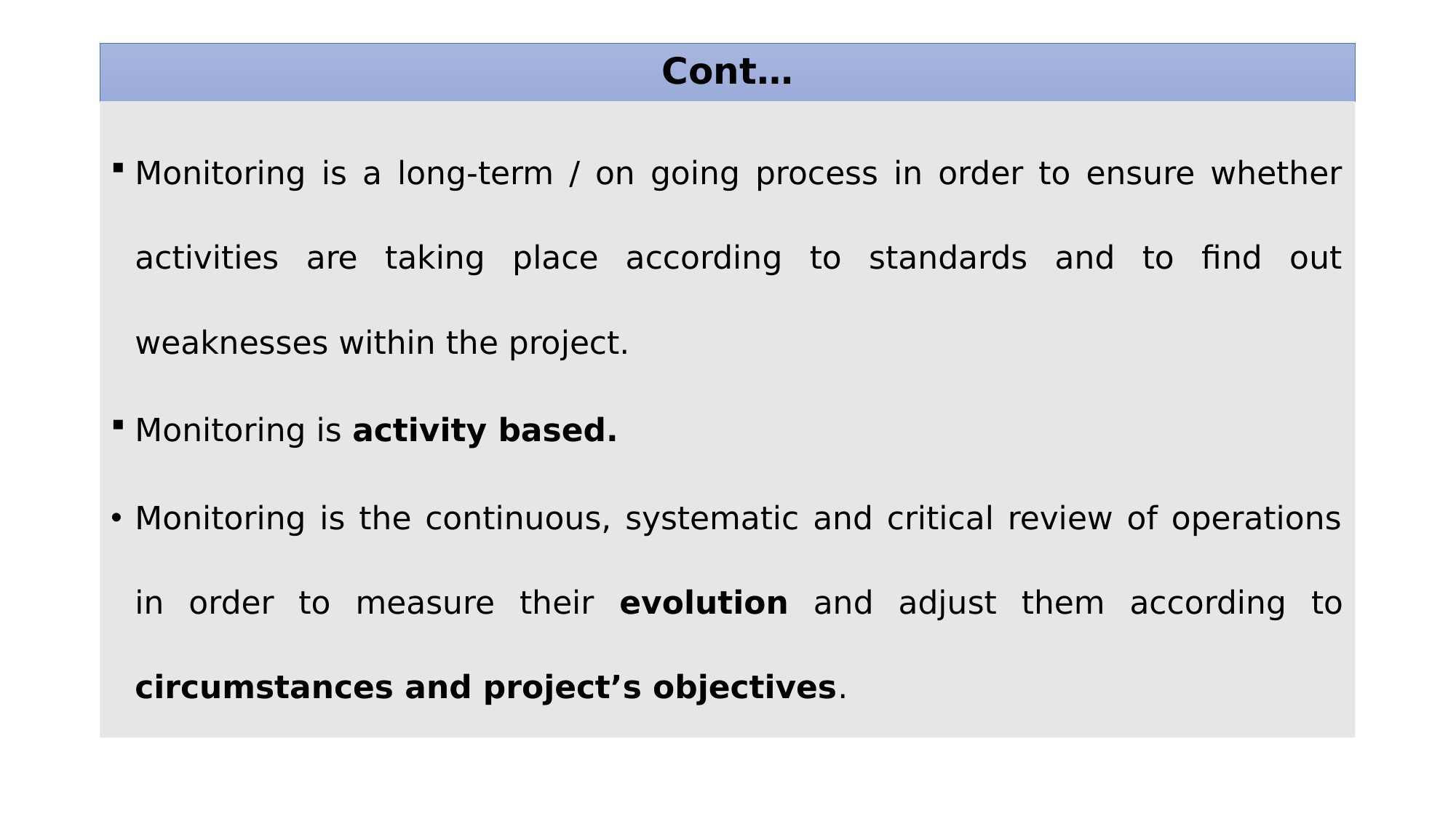

# Cont…
Monitoring is a long-term / on going process in order to ensure whether activities are taking place according to standards and to find out weaknesses within the project.
Monitoring is activity based.
Monitoring is the continuous, systematic and critical review of operations in order to measure their evolution and adjust them according to circumstances and project’s objectives.